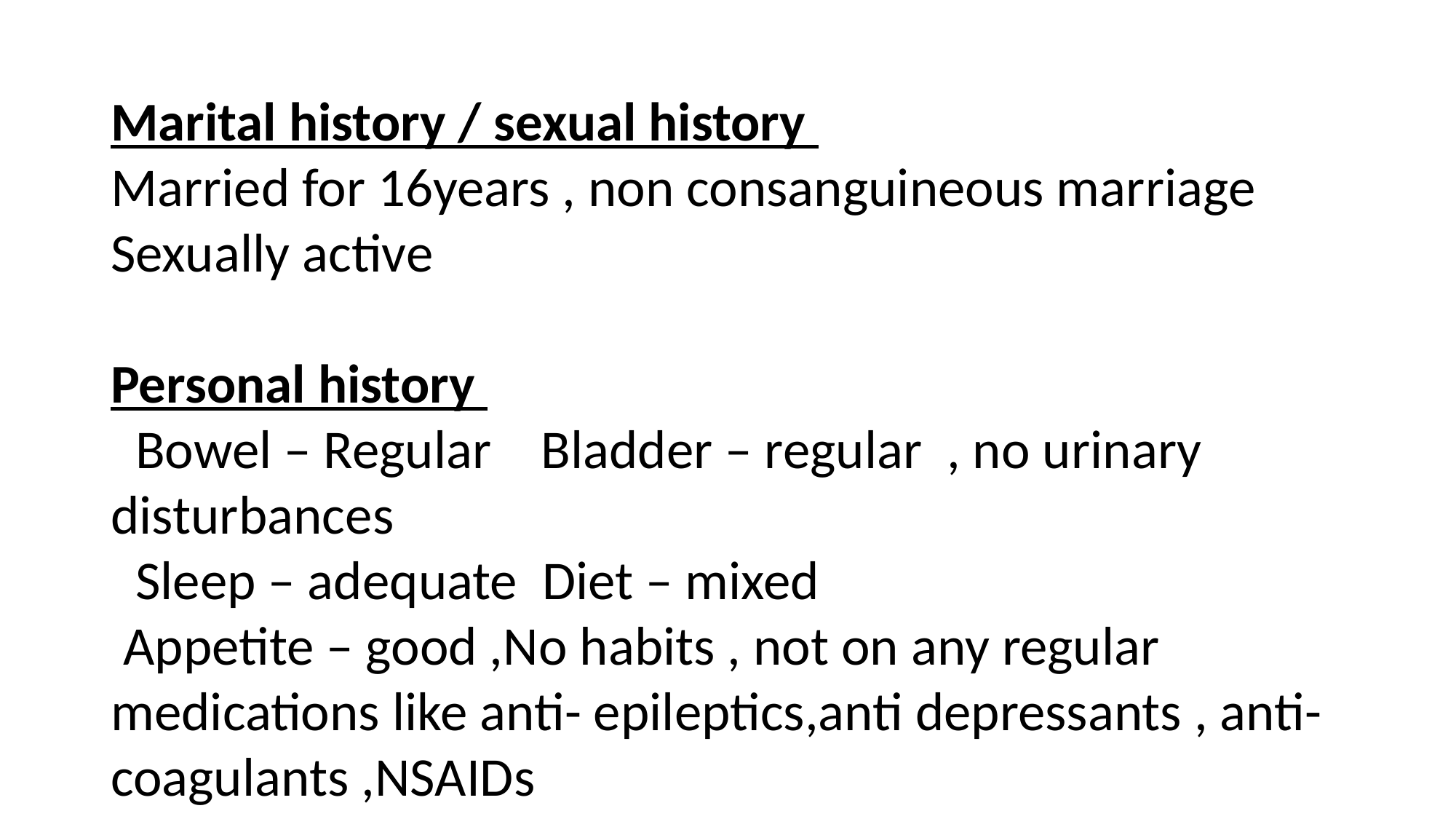

Marital history / sexual history
Married for 16years , non consanguineous marriage
Sexually active

Personal history
  Bowel – Regular    Bladder – regular  , no urinary disturbances
  Sleep – adequate  Diet – mixed
 Appetite – good ,No habits , not on any regular medications like anti- epileptics,anti depressants , anti- coagulants ,NSAIDs